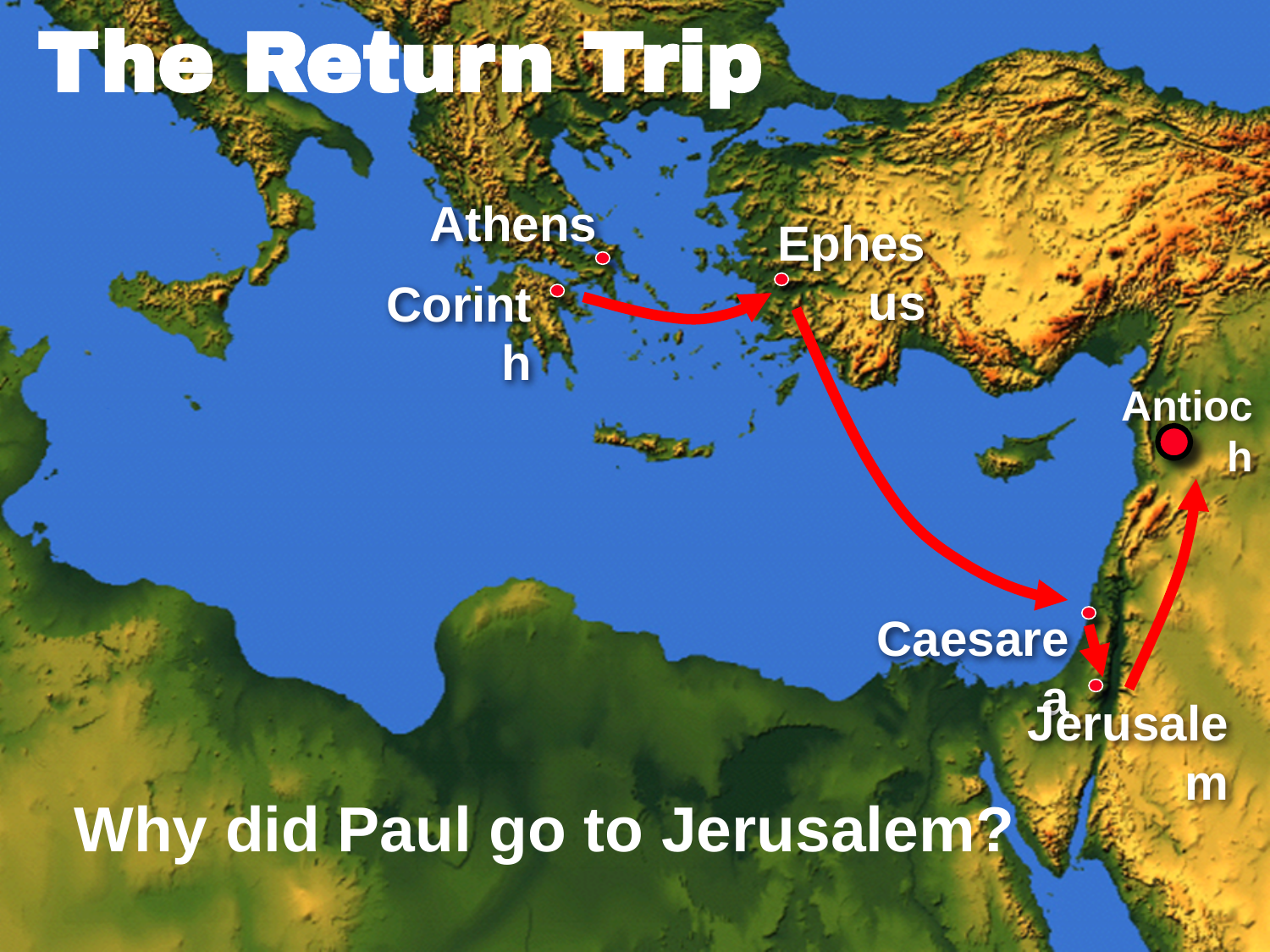

The Return Trip

Athens
Ephesus

Corinth

Caesarea

Antioch

Jerusalem
Why did Paul go to Jerusalem?